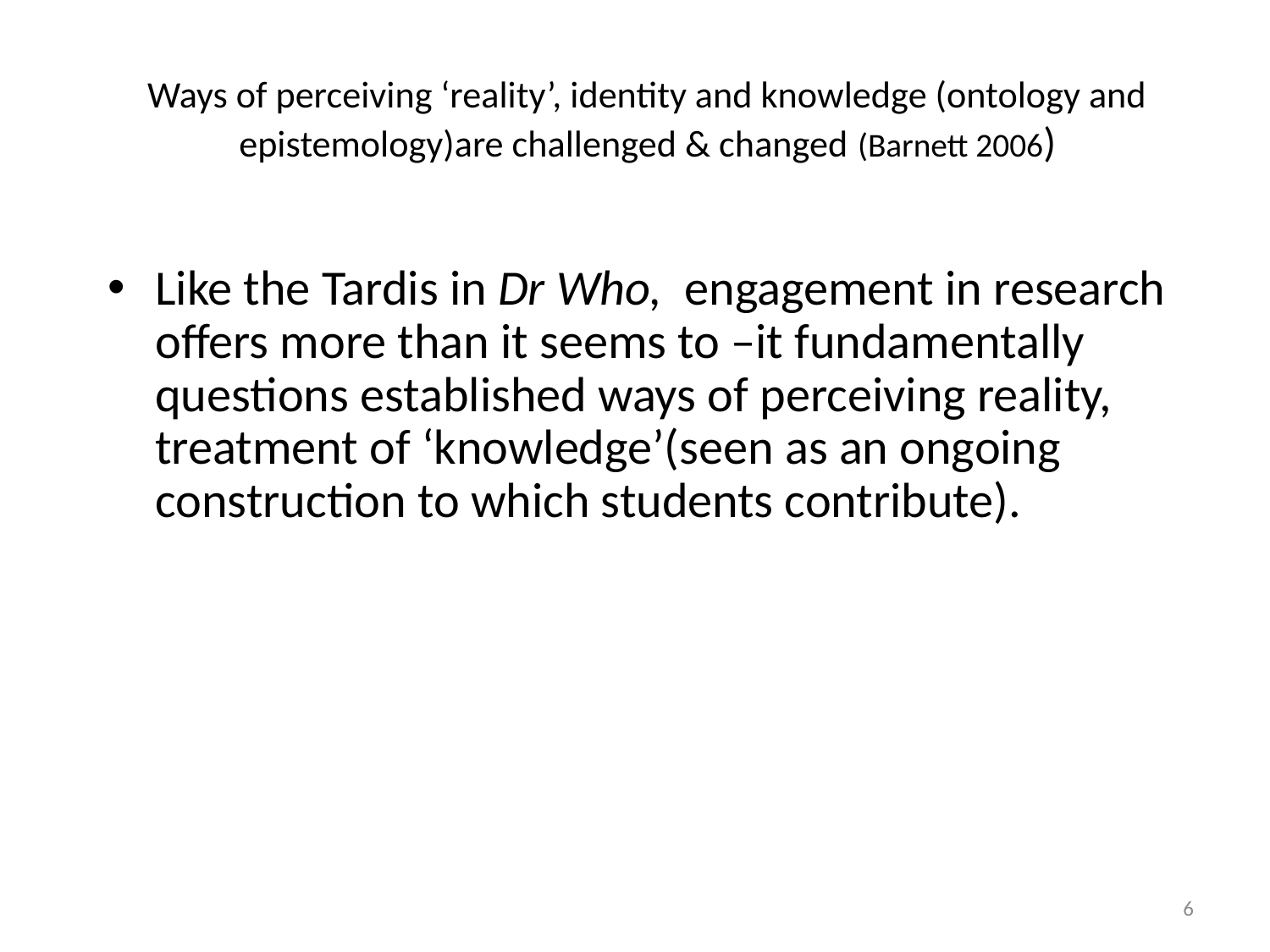

# Ways of perceiving ‘reality’, identity and knowledge (ontology and epistemology)are challenged & changed (Barnett 2006)
Like the Tardis in Dr Who,  engagement in research offers more than it seems to –it fundamentally questions established ways of perceiving reality, treatment of ‘knowledge’(seen as an ongoing construction to which students contribute).
6